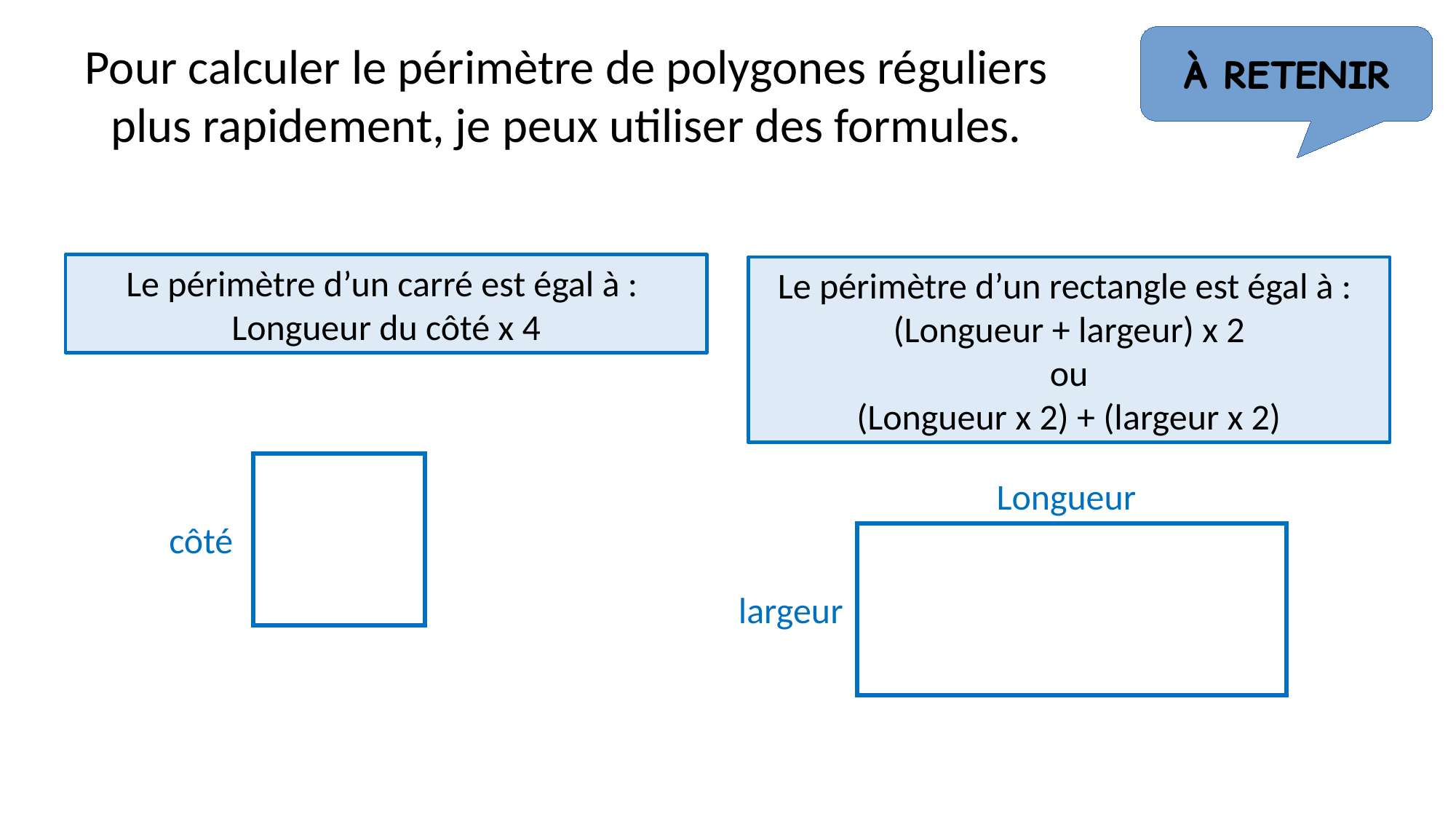

À RETENIR
Pour calculer le périmètre de polygones réguliers plus rapidement, je peux utiliser des formules.
Le périmètre d’un carré est égal à :
Longueur du côté x 4
Le périmètre d’un rectangle est égal à :
(Longueur + largeur) x 2
ou
(Longueur x 2) + (largeur x 2)

Longueur
côté

largeur